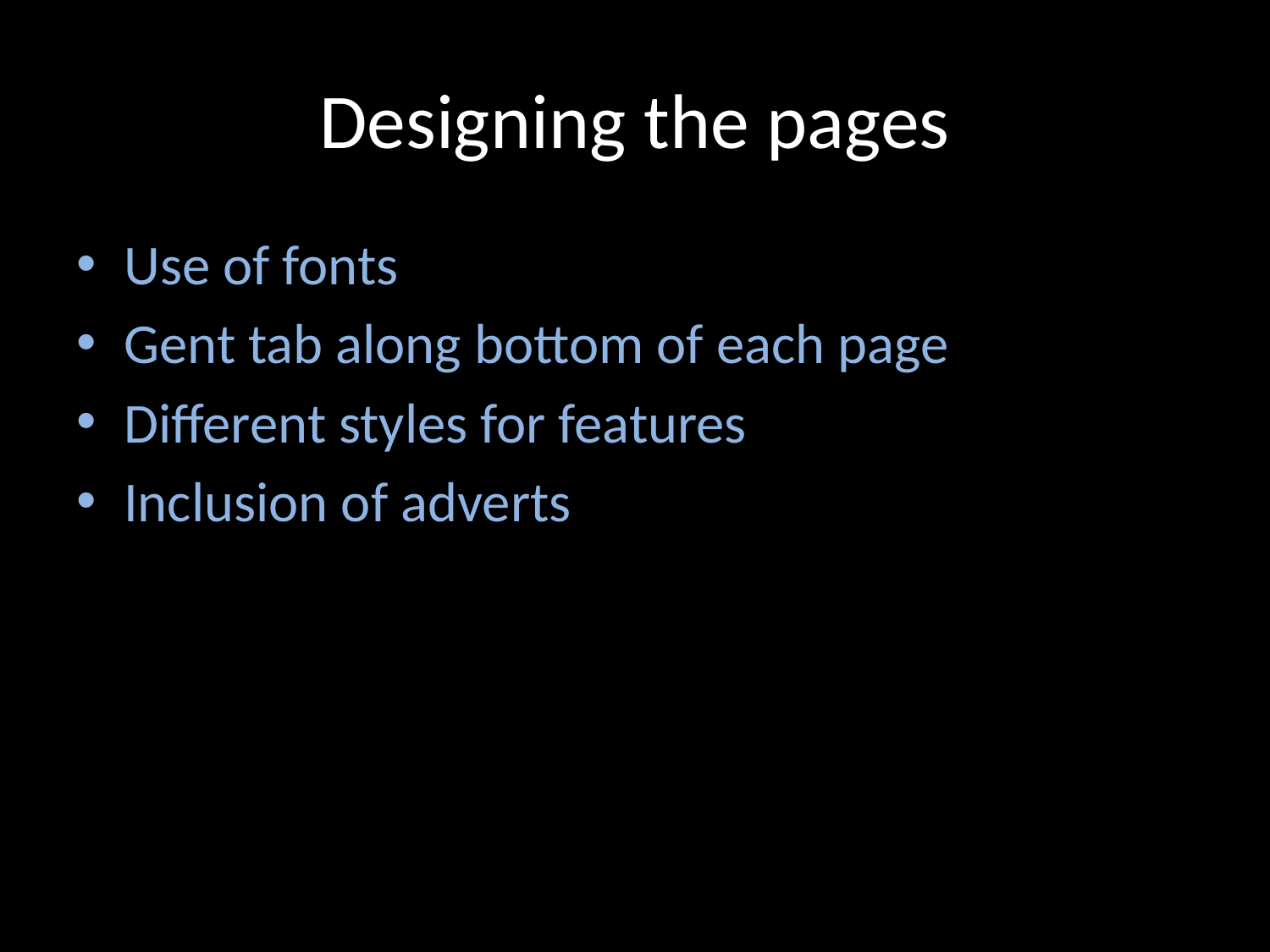

# Designing the pages
Use of fonts
Gent tab along bottom of each page
Different styles for features
Inclusion of adverts